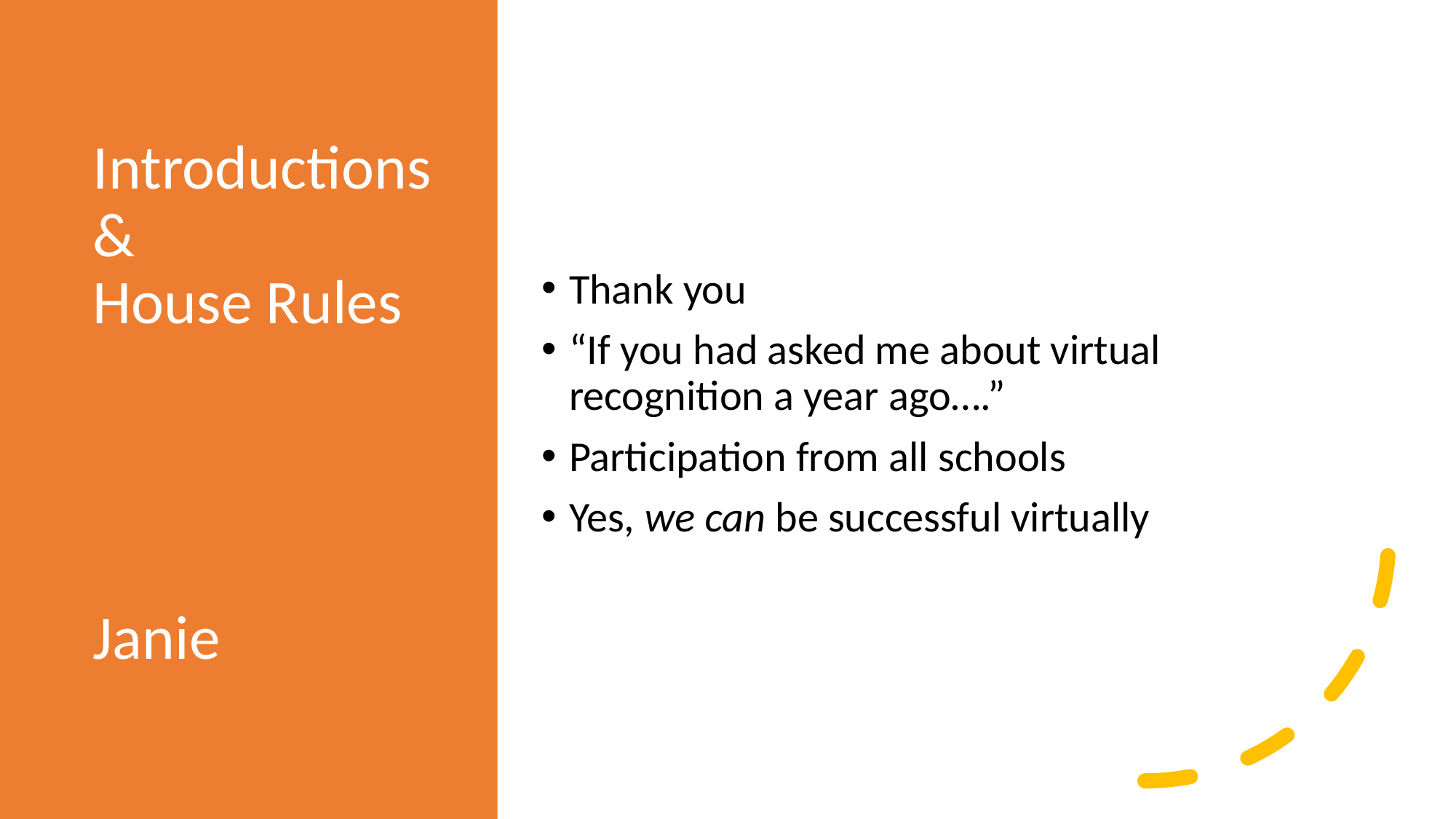

# Introductions & House Rules Janie
Thank you
“If you had asked me about virtual recognition a year ago….”
Participation from all schools
Yes, we can be successful virtually